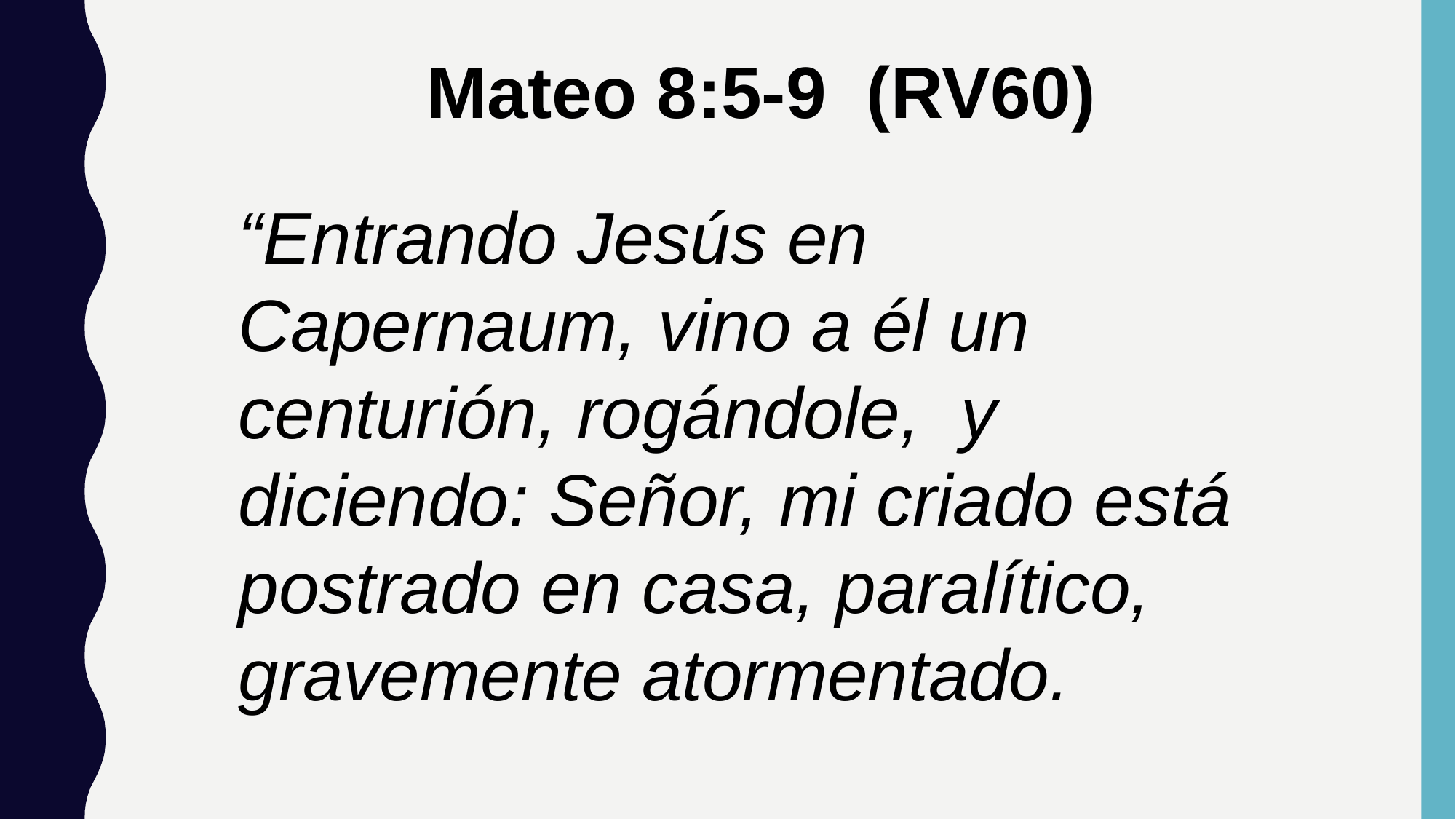

Mateo 8:5-9  (RV60)

“Entrando Jesús en Capernaum, vino a él un centurión, rogándole,  y diciendo: Señor, mi criado está postrado en casa, paralítico, gravemente atormentado.